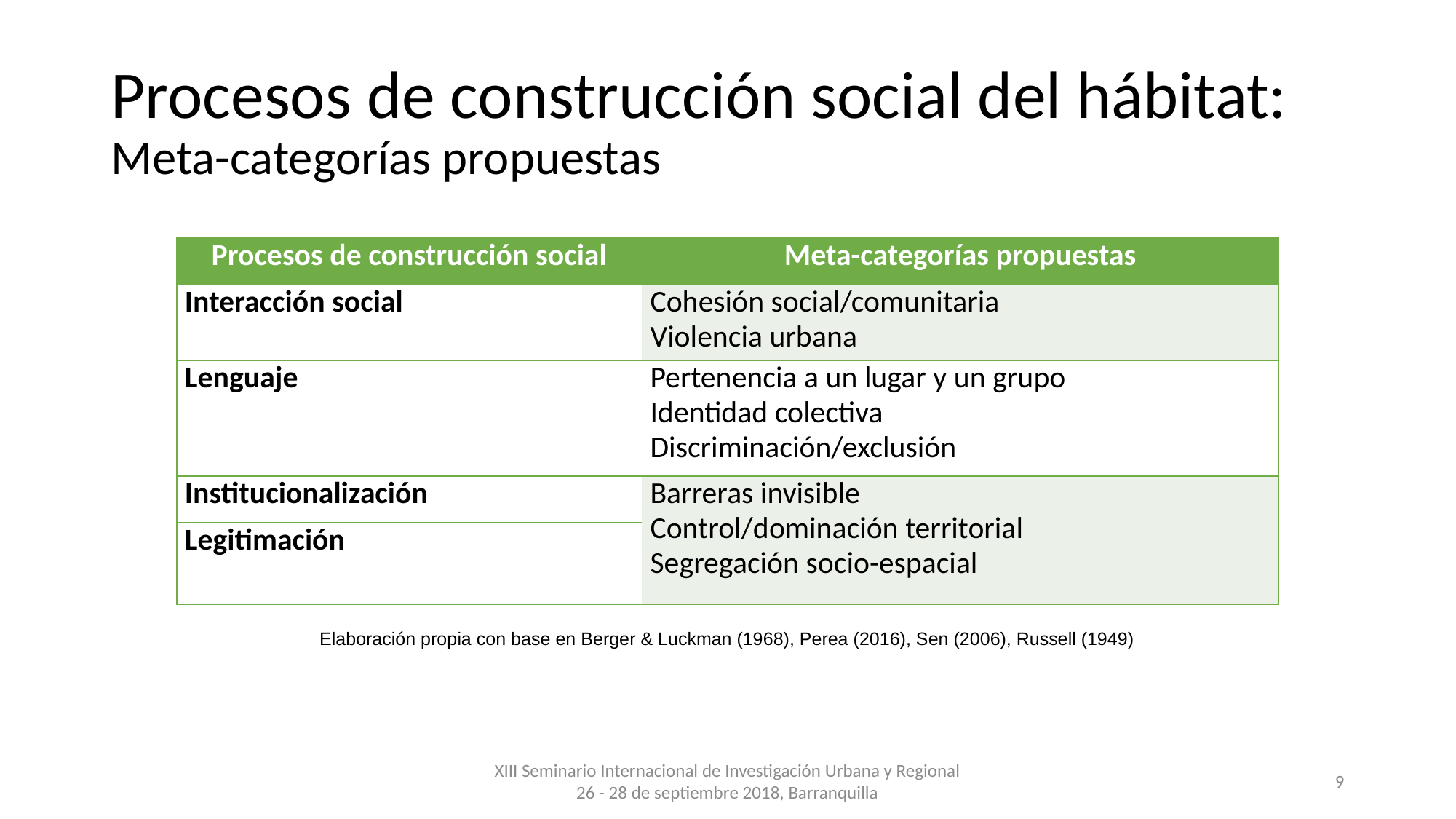

# Procesos de construcción social del hábitat: Meta-categorías propuestas
| Procesos de construcción social | Meta-categorías propuestas |
| --- | --- |
| Interacción social | Cohesión social/comunitaria Violencia urbana |
| Lenguaje | Pertenencia a un lugar y un grupo Identidad colectiva Discriminación/exclusión |
| Institucionalización | Barreras invisible Control/dominación territorial Segregación socio-espacial |
| Legitimación |  |
Elaboración propia con base en Berger & Luckman (1968), Perea (2016), Sen (2006), Russell (1949)
XIII Seminario Internacional de Investigación Urbana y Regional 26 - 28 de septiembre 2018, Barranquilla
9